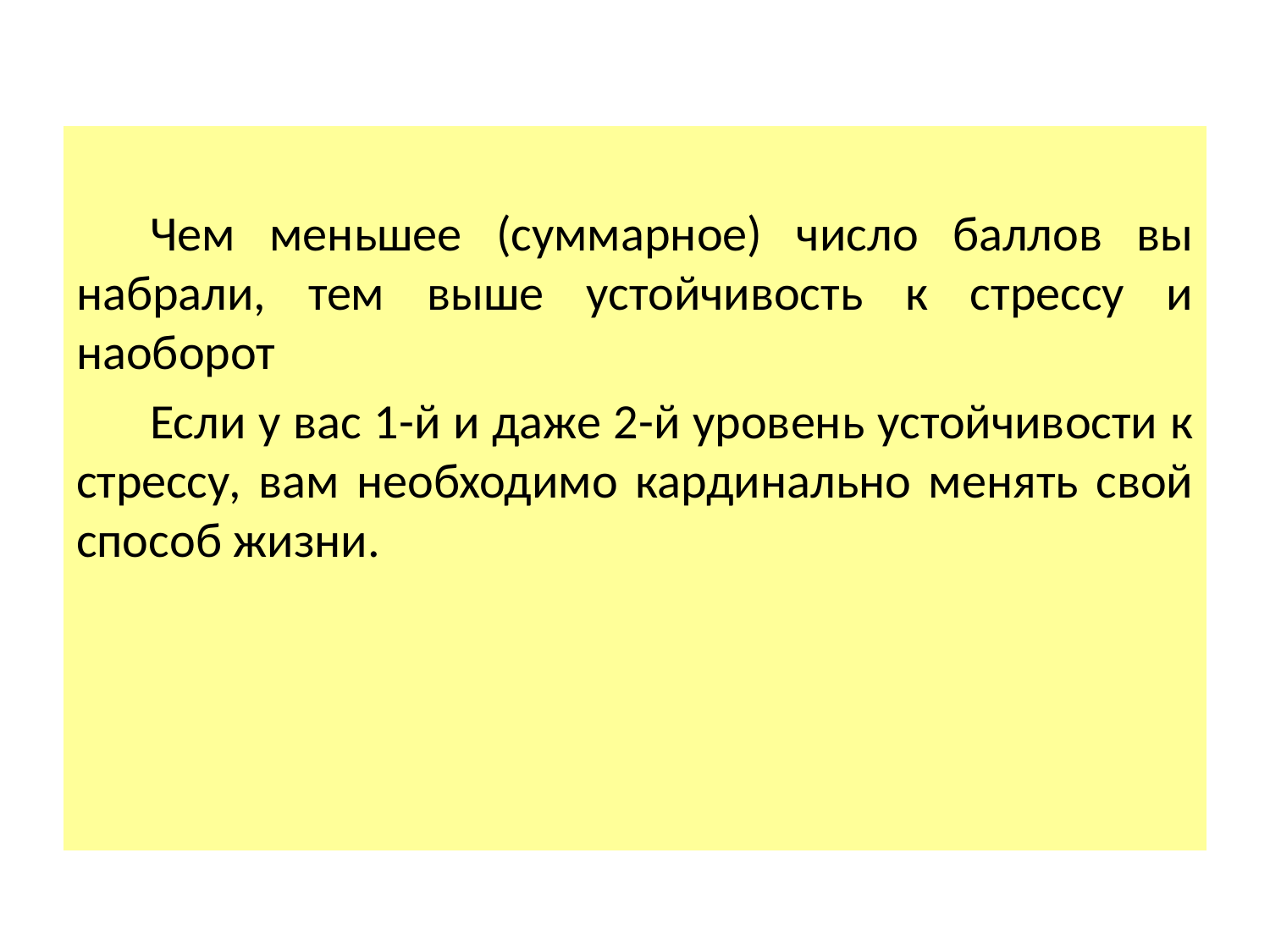

Чем меньшее (суммарное) число баллов вы набрали, тем выше устойчивость к стрессу и наоборот
Если у вас 1-й и даже 2-й уровень устойчивости к стрессу, вам необходимо кардинально менять свой способ жизни.